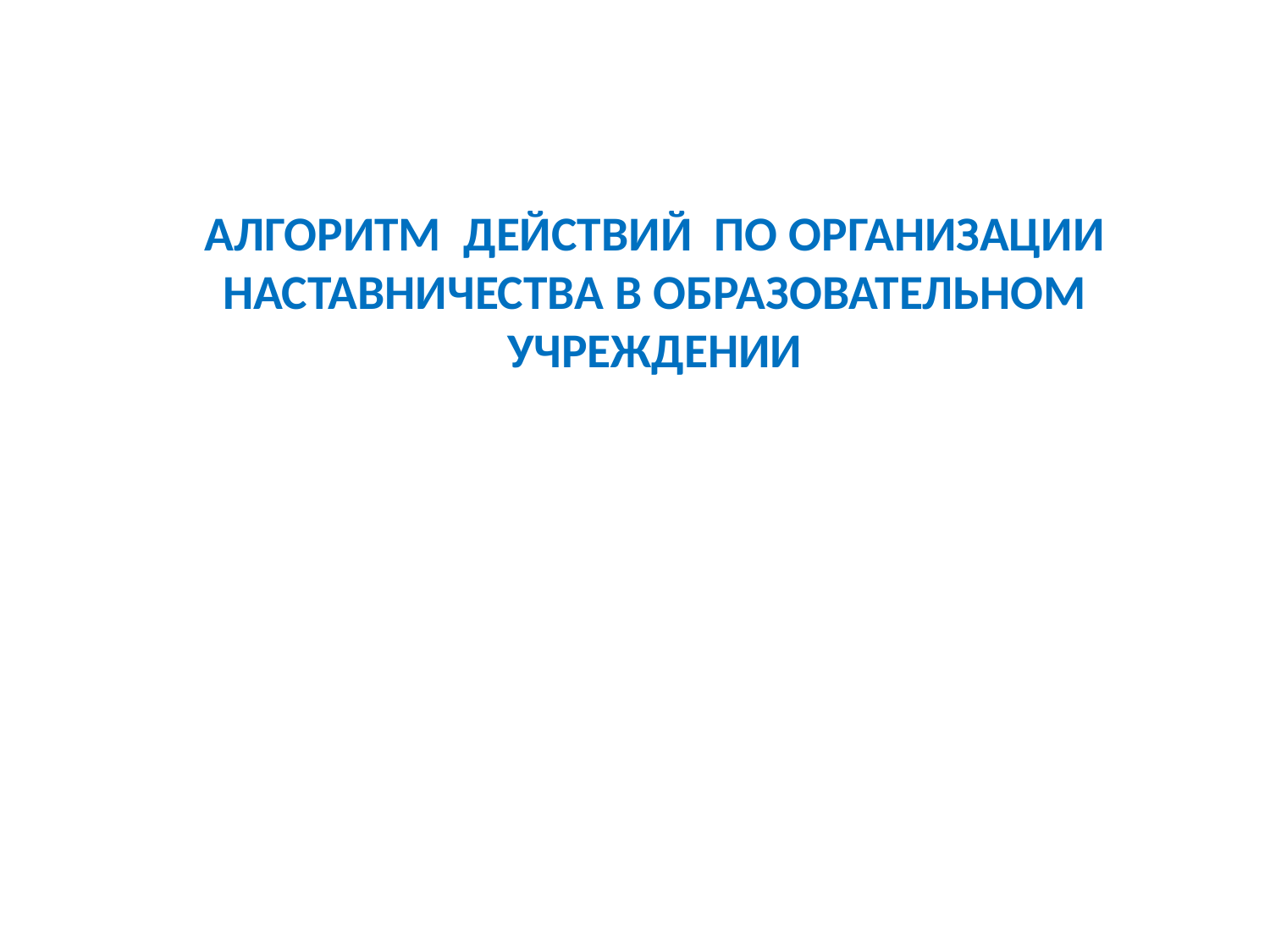

# Алгоритм  действий  по организации наставничества в образовательном учреждении